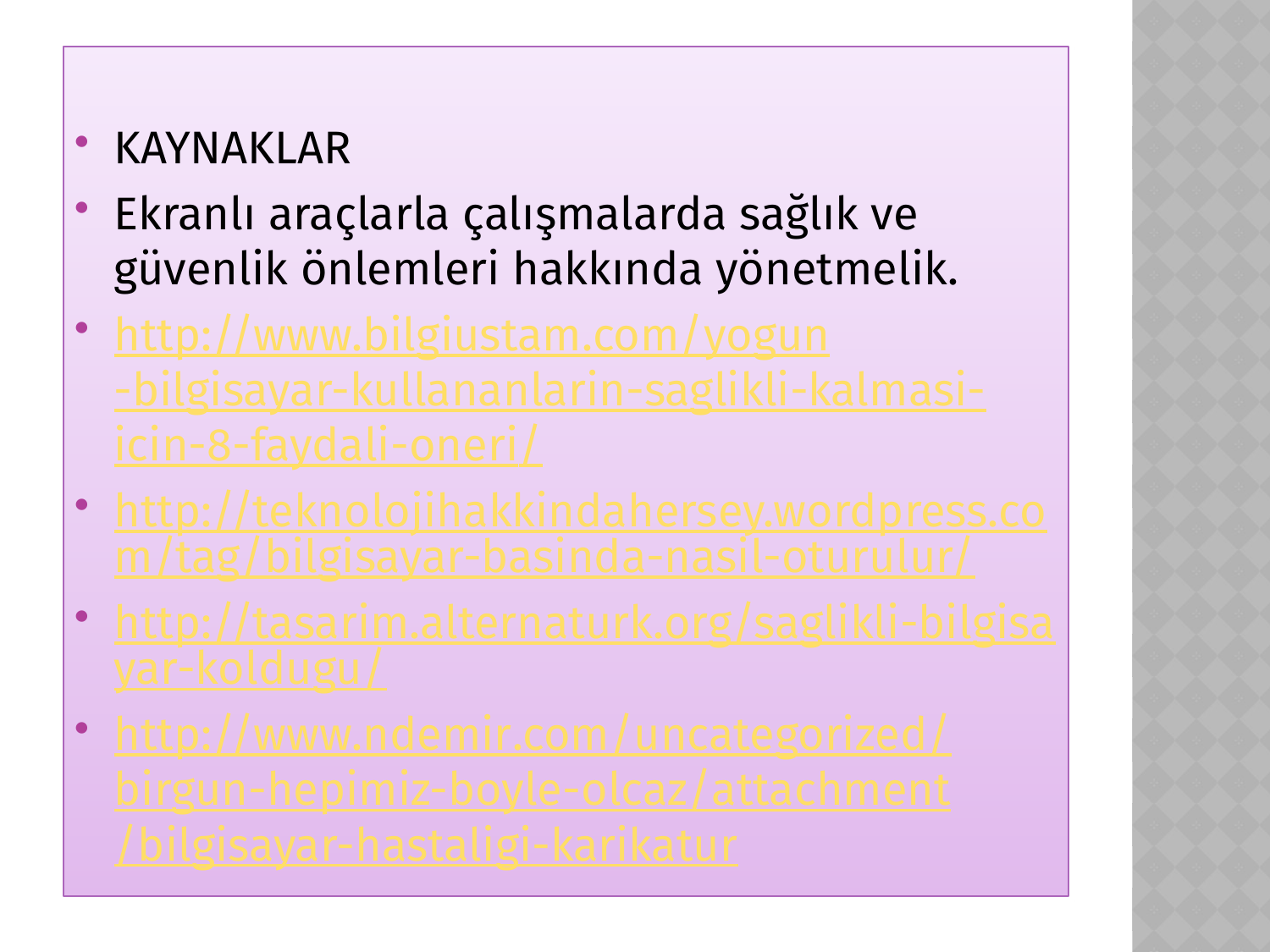

#

KAYNAKLAR
Ekranlı araçlarla çalışmalarda sağlık ve güvenlik önlemleri hakkında yönetmelik.
http://www.bilgiustam.com/yogun-bilgisayar-kullananlarin-saglikli-kalmasi-icin-8-faydali-oneri/
http://teknolojihakkindahersey.wordpress.com/tag/bilgisayar-basinda-nasil-oturulur/
http://tasarim.alternaturk.org/saglikli-bilgisayar-koldugu/
http://www.ndemir.com/uncategorized/birgun-hepimiz-boyle-olcaz/attachment/bilgisayar-hastaligi-karikatur